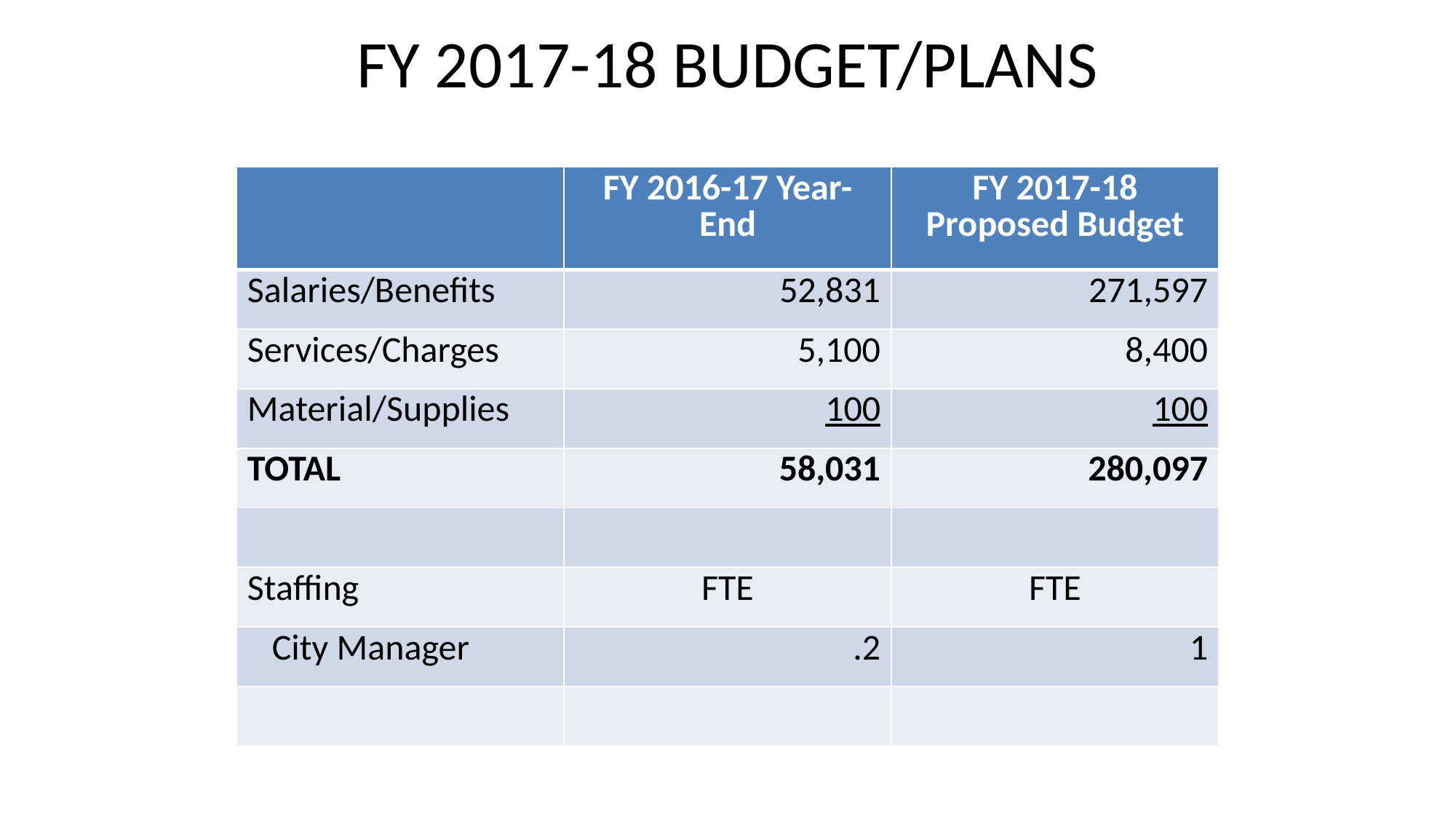

# FY 2017-18 BUDGET/PLANS
|  | FY 2016-17 Year- End | FY 2017-18 Proposed Budget |
| --- | --- | --- |
| Salaries/Benefits | 52,831 | 271,597 |
| Services/Charges | 5,100 | 8,400 |
| Material/Supplies | 100 | 100 |
| TOTAL | 58,031 | 280,097 |
|  |  |  |
| Staffing | FTE | FTE |
| City Manager | .2 | 1 |
|  |  |  |